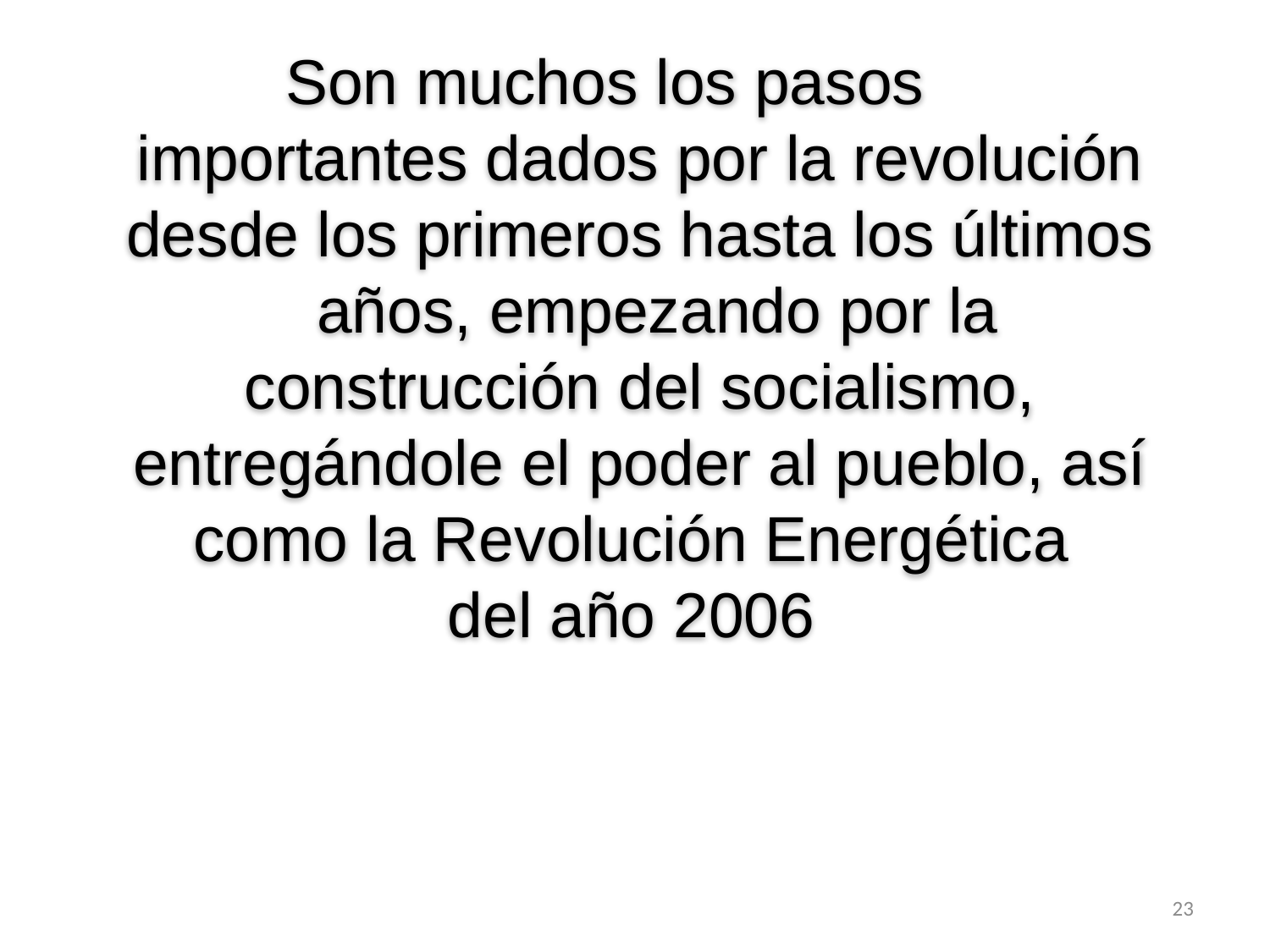

# Son muchos los pasos     importantes dados por la revolución desde los primeros hasta los últimos   años, empezando por la construcción del socialismo, entregándole el poder al pueblo, así como la Revolución Energética del año 2006
23